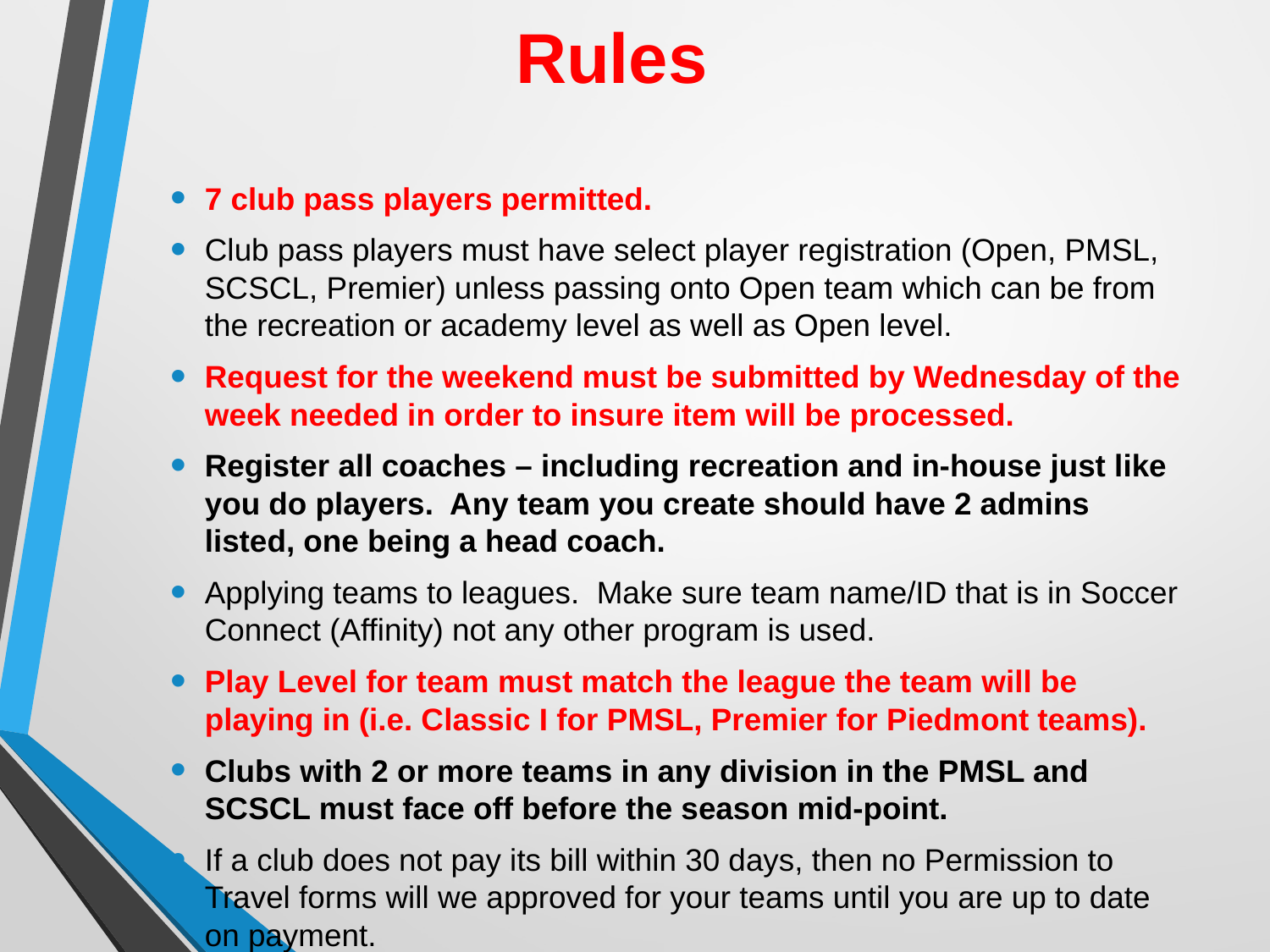

# Rules

7 club pass players permitted.
Club pass players must have select player registration (Open, PMSL, SCSCL, Premier) unless passing onto Open team which can be from the recreation or academy level as well as Open level.
Request for the weekend must be submitted by Wednesday of the week needed in order to insure item will be processed.
Register all coaches – including recreation and in-house just like you do players.  Any team you create should have 2 admins listed, one being a head coach.
Applying teams to leagues.  Make sure team name/ID that is in Soccer Connect (Affinity) not any other program is used.
Play Level for team must match the league the team will be playing in (i.e. Classic I for PMSL, Premier for Piedmont teams).
Clubs with 2 or more teams in any division in the PMSL and SCSCL must face off before the season mid-point.
If a club does not pay its bill within 30 days, then no Permission to Travel forms will we approved for your teams until you are up to date on payment.